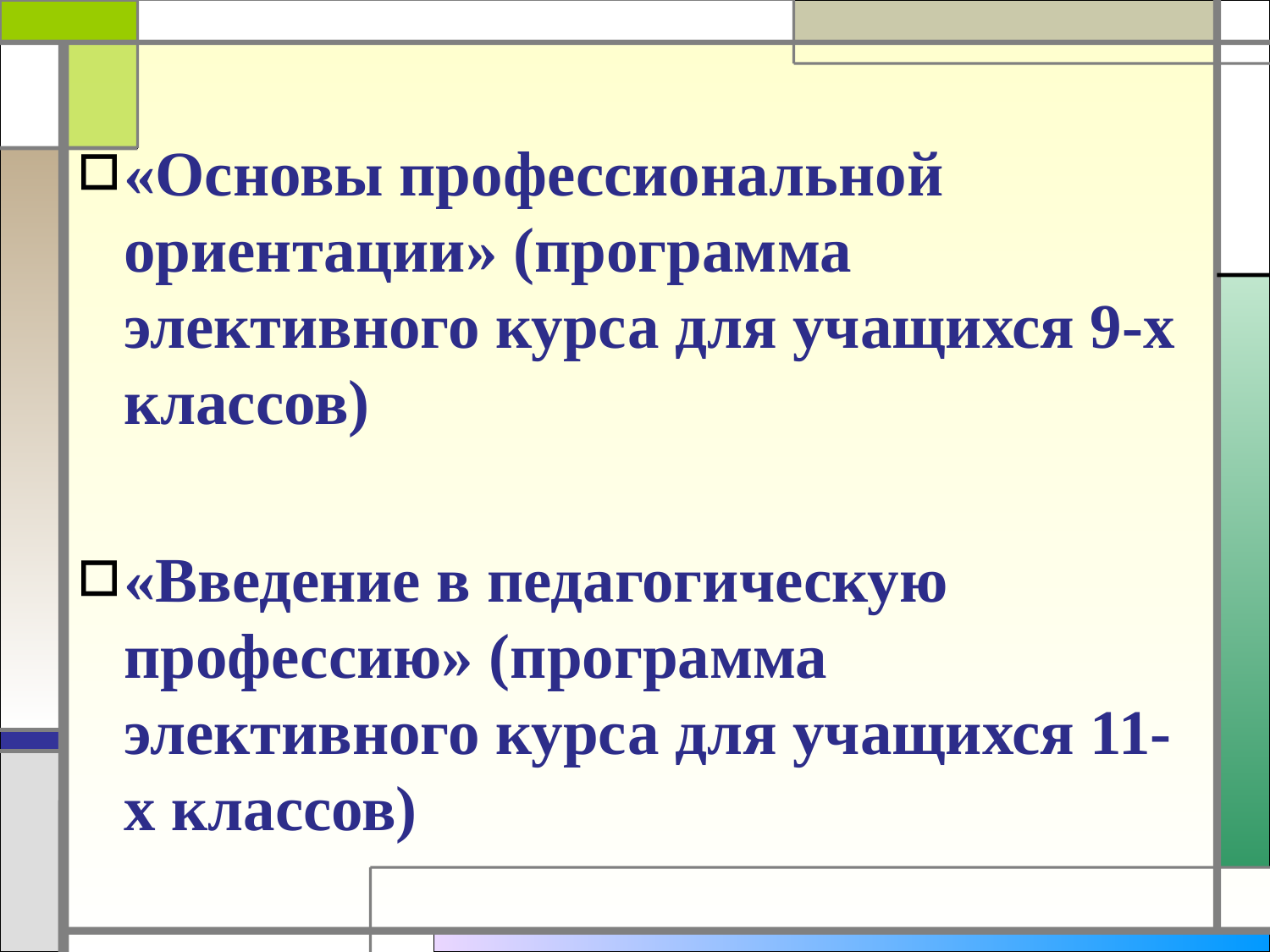

#
«Основы профессиональной ориентации» (программа элективного курса для учащихся 9-х классов)

«Введение в педагогическую профессию» (программа элективного курса для учащихся 11-х классов)